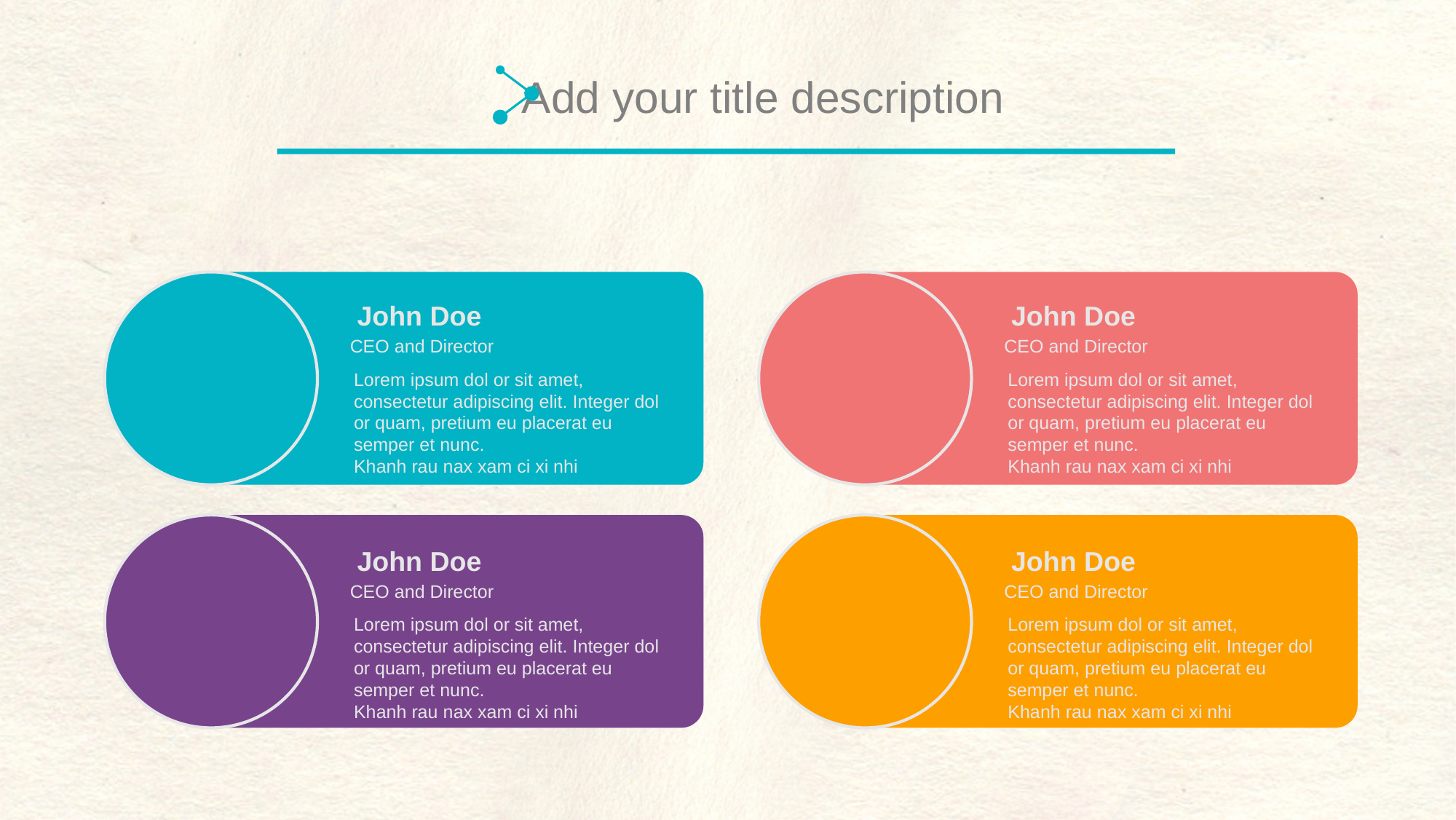

Add your title description

John Doe
CEO and Director
Lorem ipsum dol or sit amet, consectetur adipiscing elit. Integer dol or quam, pretium eu placerat eu semper et nunc.
Khanh rau nax xam ci xi nhi

John Doe
CEO and Director
Lorem ipsum dol or sit amet, consectetur adipiscing elit. Integer dol or quam, pretium eu placerat eu semper et nunc.
Khanh rau nax xam ci xi nhi

John Doe
CEO and Director
Lorem ipsum dol or sit amet, consectetur adipiscing elit. Integer dol or quam, pretium eu placerat eu semper et nunc.
Khanh rau nax xam ci xi nhi

John Doe
CEO and Director
Lorem ipsum dol or sit amet, consectetur adipiscing elit. Integer dol or quam, pretium eu placerat eu semper et nunc.
Khanh rau nax xam ci xi nhi